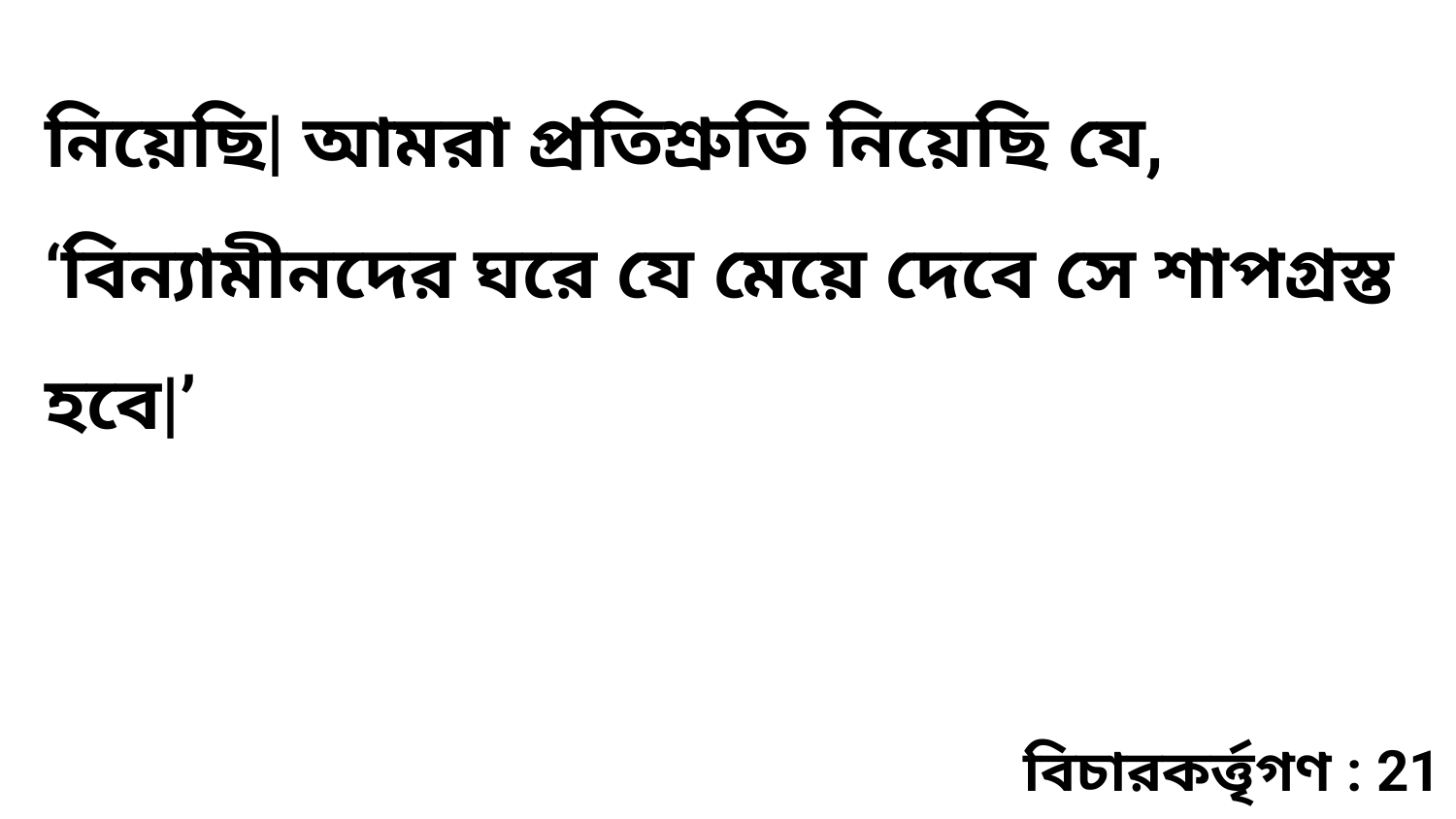

নিয়েছি| আমরা প্রতিশ্রুতি নিয়েছি যে, ‘বিন্যামীনদের ঘরে যে মেয়ে দেবে সে শাপগ্রস্ত হবে|’
বিচারকর্ত্তৃগণ : 21